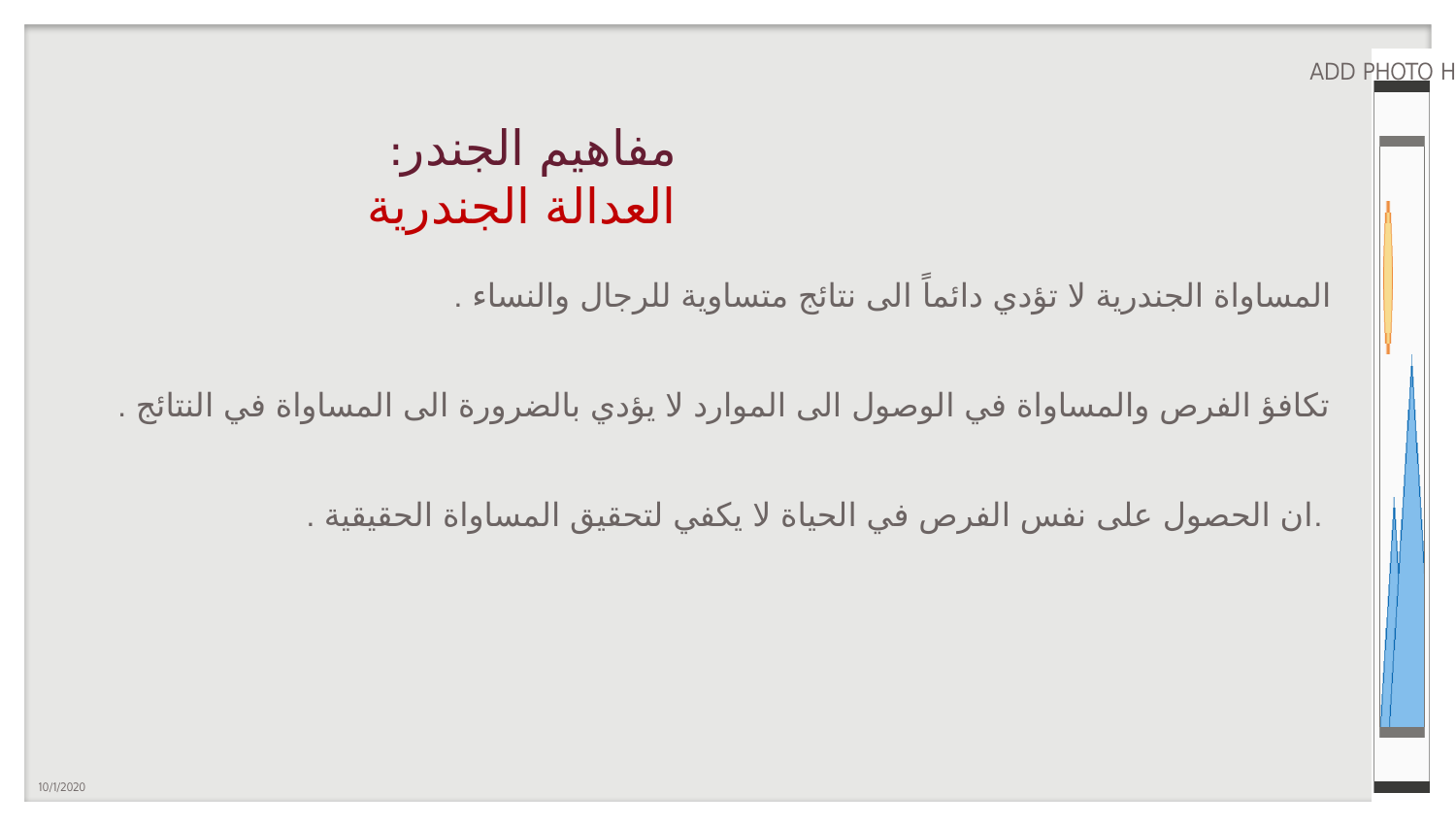

# مفاهيم الجندر: العدالة الجندرية

. المساواة الجندرية لا تؤدي دائماً الى نتائج متساوية للرجال والنساء

. تكافؤ الفرص والمساواة في الوصول الى الموارد لا يؤدي بالضرورة الى المساواة في النتائج

. ان الحصول على نفس الفرص في الحياة لا يكفي لتحقيق المساواة الحقيقية.

10/1/2020
16